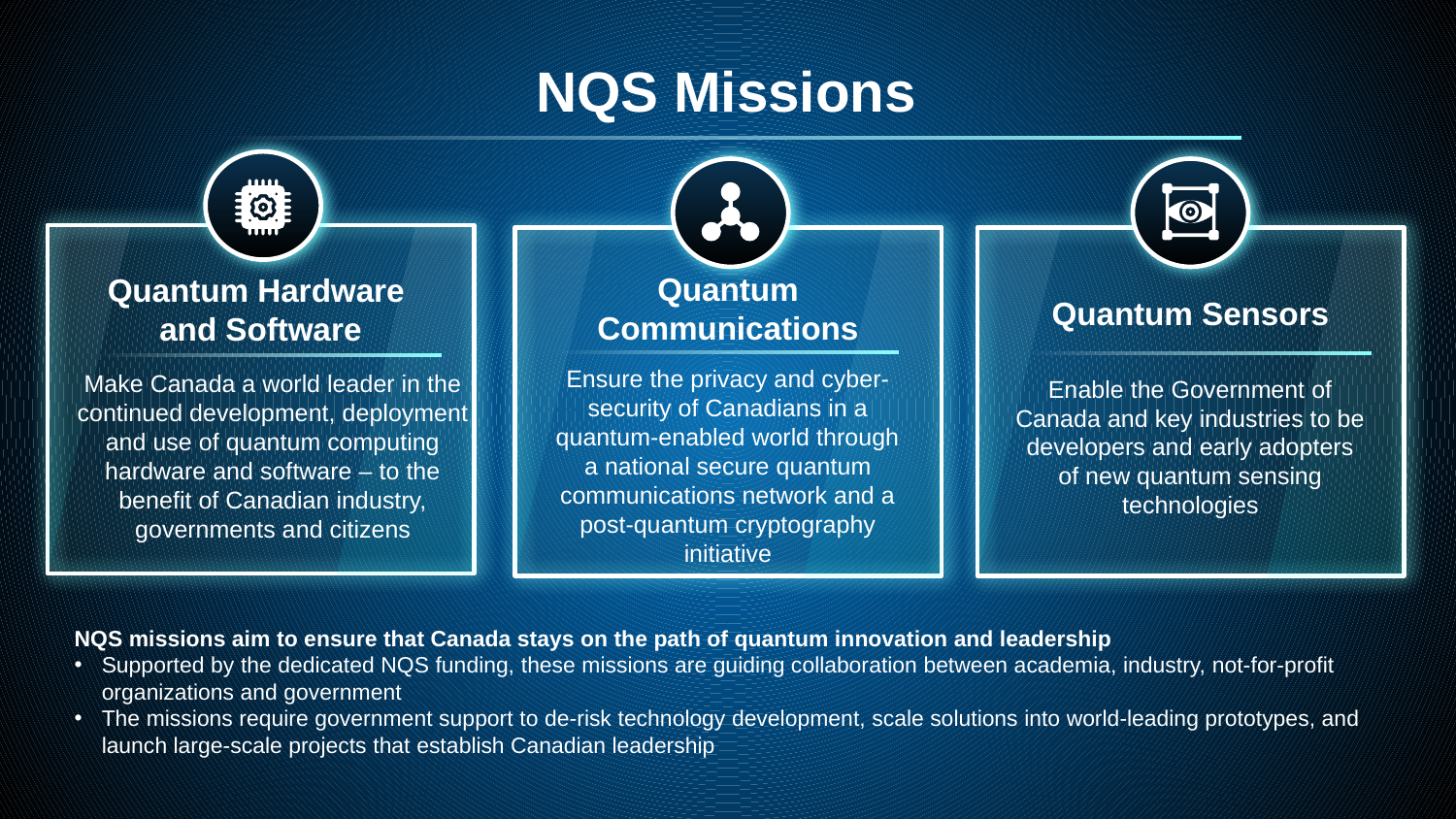

# NQS Missions

Quantum Communications
Quantum Sensors
Quantum Hardware
and Software
Ensure the privacy and cyber-security of Canadians in a quantum-enabled world through a national secure quantum communications network and a post-quantum cryptography initiative

Make Canada a world leader in the continued development, deployment and use of quantum computing hardware and software – to the benefit of Canadian industry, governments and citizens

Enable the Government of Canada and key industries to be developers and early adopters of new quantum sensing technologies

NQS missions aim to ensure that Canada stays on the path of quantum innovation and leadership
Supported by the dedicated NQS funding, these missions are guiding collaboration between academia, industry, not-for-profit organizations and government
The missions require government support to de-risk technology development, scale solutions into world-leading prototypes, and launch large-scale projects that establish Canadian leadership